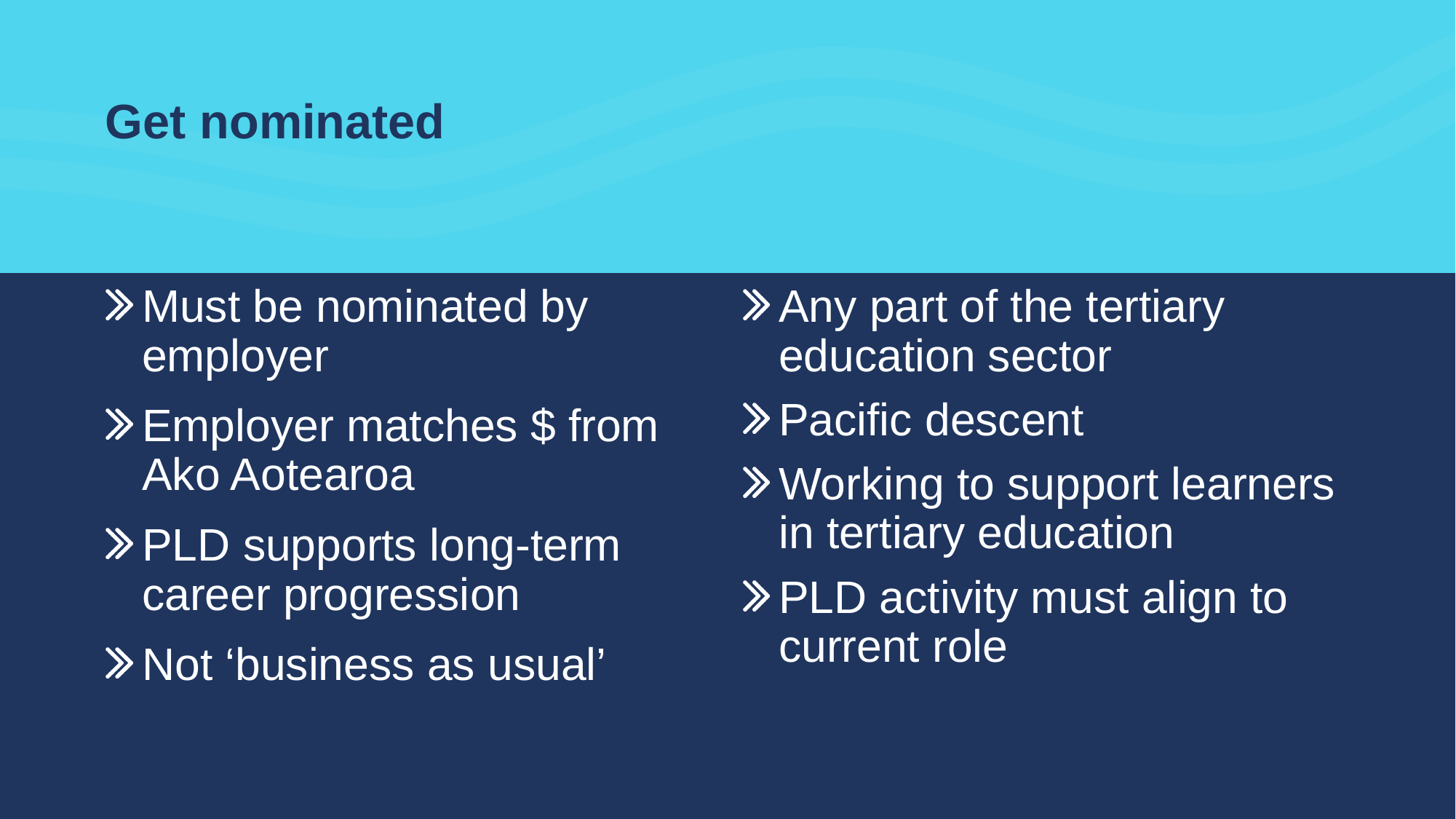

# Get nominated
Must be nominated by employer
Employer matches $ from Ako Aotearoa
PLD supports long-term career progression
Not ‘business as usual’
Any part of the tertiary education sector
Pacific descent
Working to support learners in tertiary education
PLD activity must align to current role